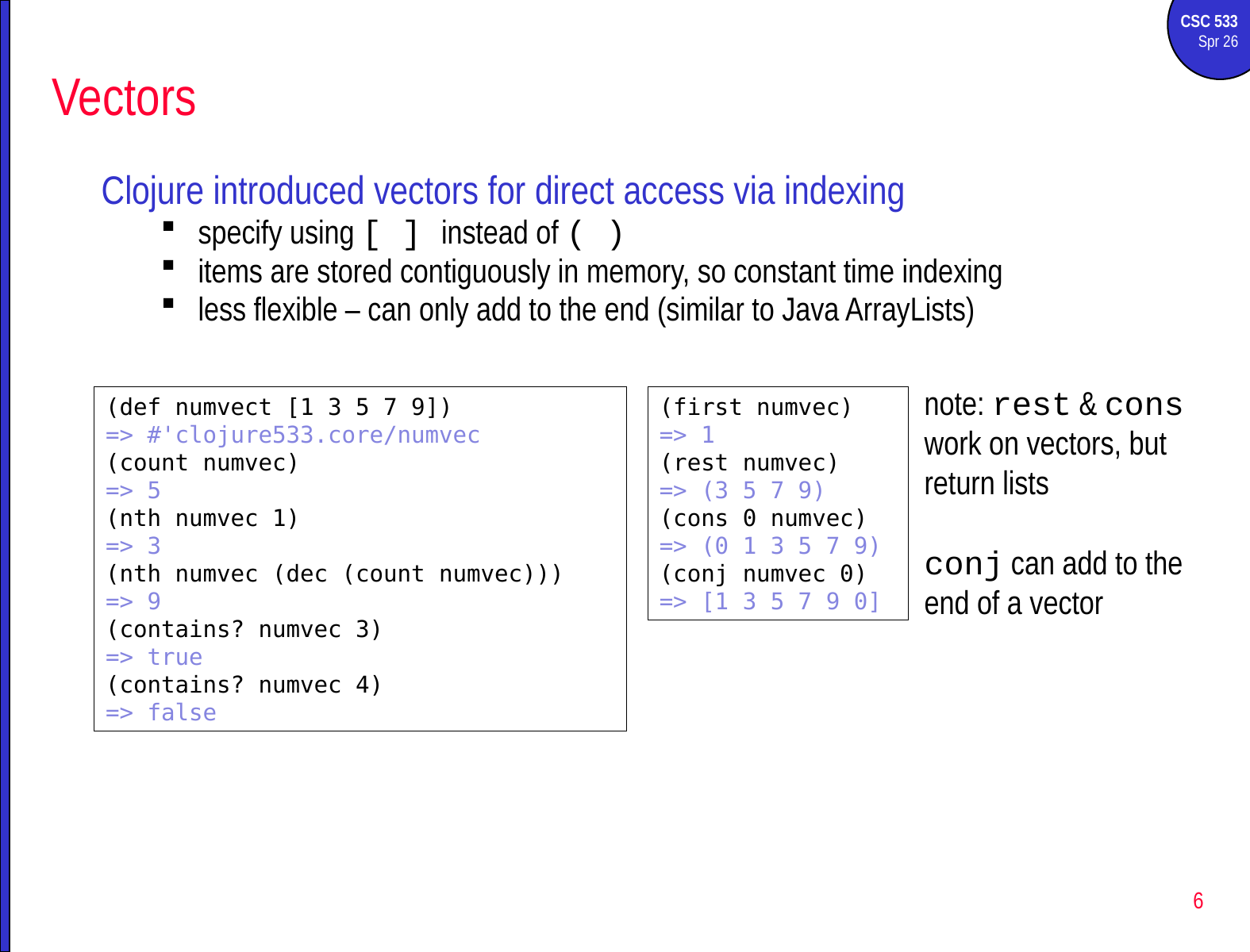

# Vectors
Clojure introduced vectors for direct access via indexing
specify using [ ] instead of ( )
items are stored contiguously in memory, so constant time indexing
less flexible – can only add to the end (similar to Java ArrayLists)
note: rest & cons work on vectors, but return lists

conj can add to the end of a vector
(def numvect [1 3 5 7 9])
=> #'clojure533.core/numvec
(count numvec)
=> 5
(nth numvec 1)
=> 3
(nth numvec (dec (count numvec)))
=> 9
(contains? numvec 3)
=> true
(contains? numvec 4)
=> false
(first numvec)
=> 1
(rest numvec)
=> (3 5 7 9)
(cons 0 numvec)
=> (0 1 3 5 7 9)
(conj numvec 0)
=> [1 3 5 7 9 0]
6